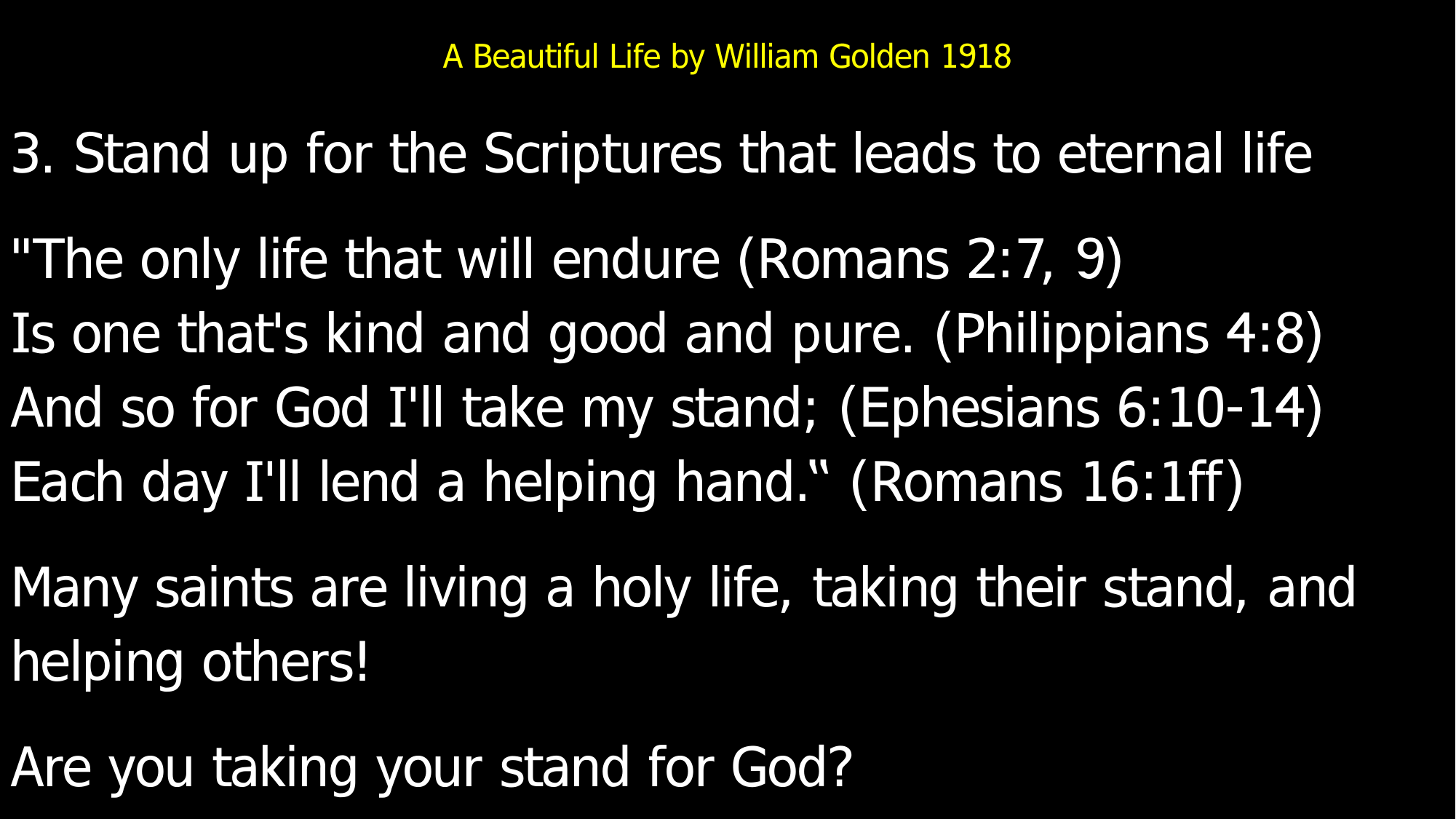

# A Beautiful Life by William Golden 1918
3. Stand up for the Scriptures that leads to eternal life

"The only life that will endure (Romans 2:7, 9)
Is one that's kind and good and pure. (Philippians 4:8)
And so for God I'll take my stand; (Ephesians 6:10-14)
Each day I'll lend a helping hand.“ (Romans 16:1ff)

Many saints are living a holy life, taking their stand, and
helping others!

Are you taking your stand for God?